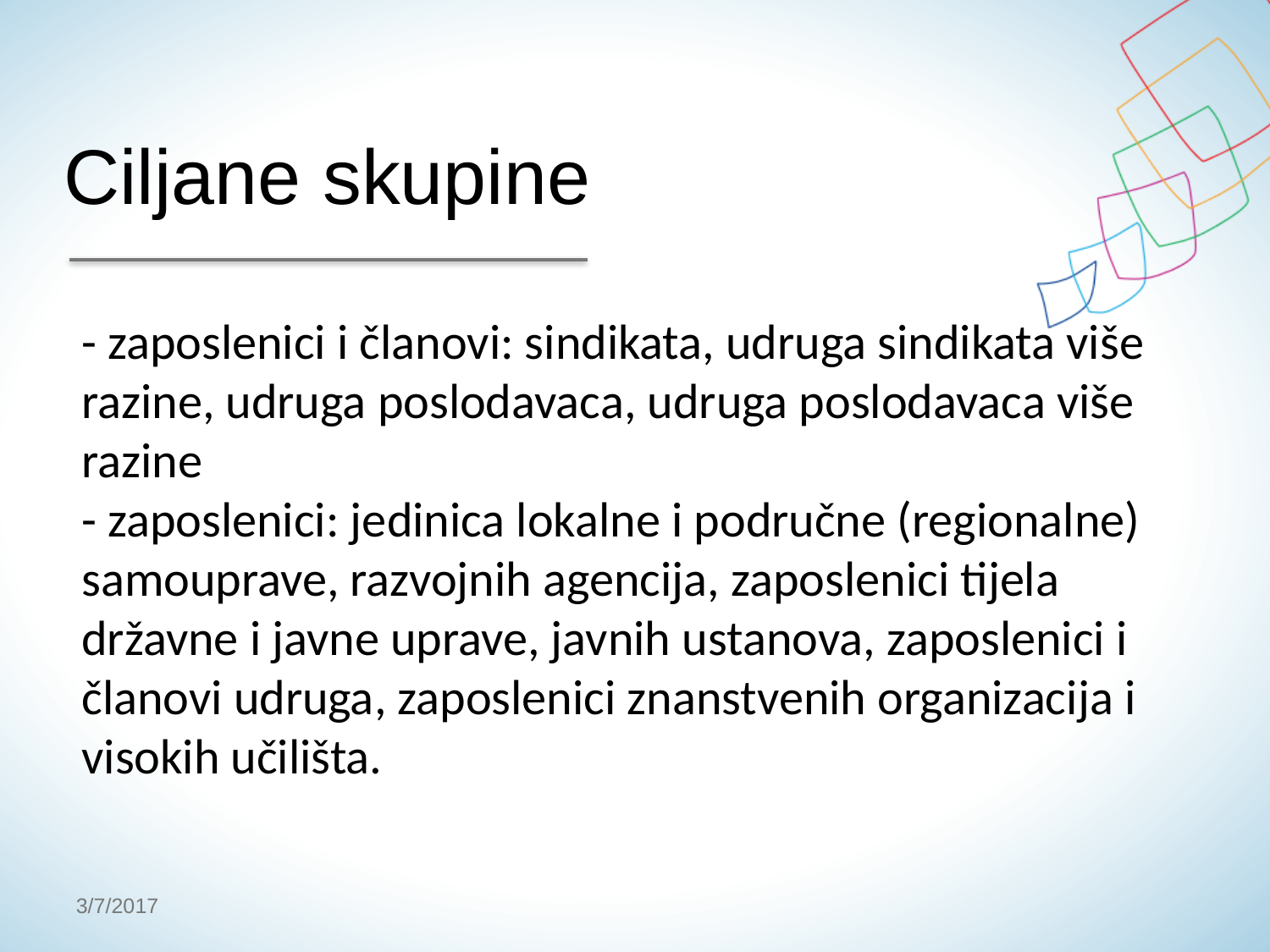

# Ciljane skupine
- zaposlenici i članovi: sindikata, udruga sindikata više razine, udruga poslodavaca, udruga poslodavaca više razine
- zaposlenici: jedinica lokalne i područne (regionalne) samouprave, razvojnih agencija, zaposlenici tijela državne i javne uprave, javnih ustanova, zaposlenici i članovi udruga, zaposlenici znanstvenih organizacija i visokih učilišta.